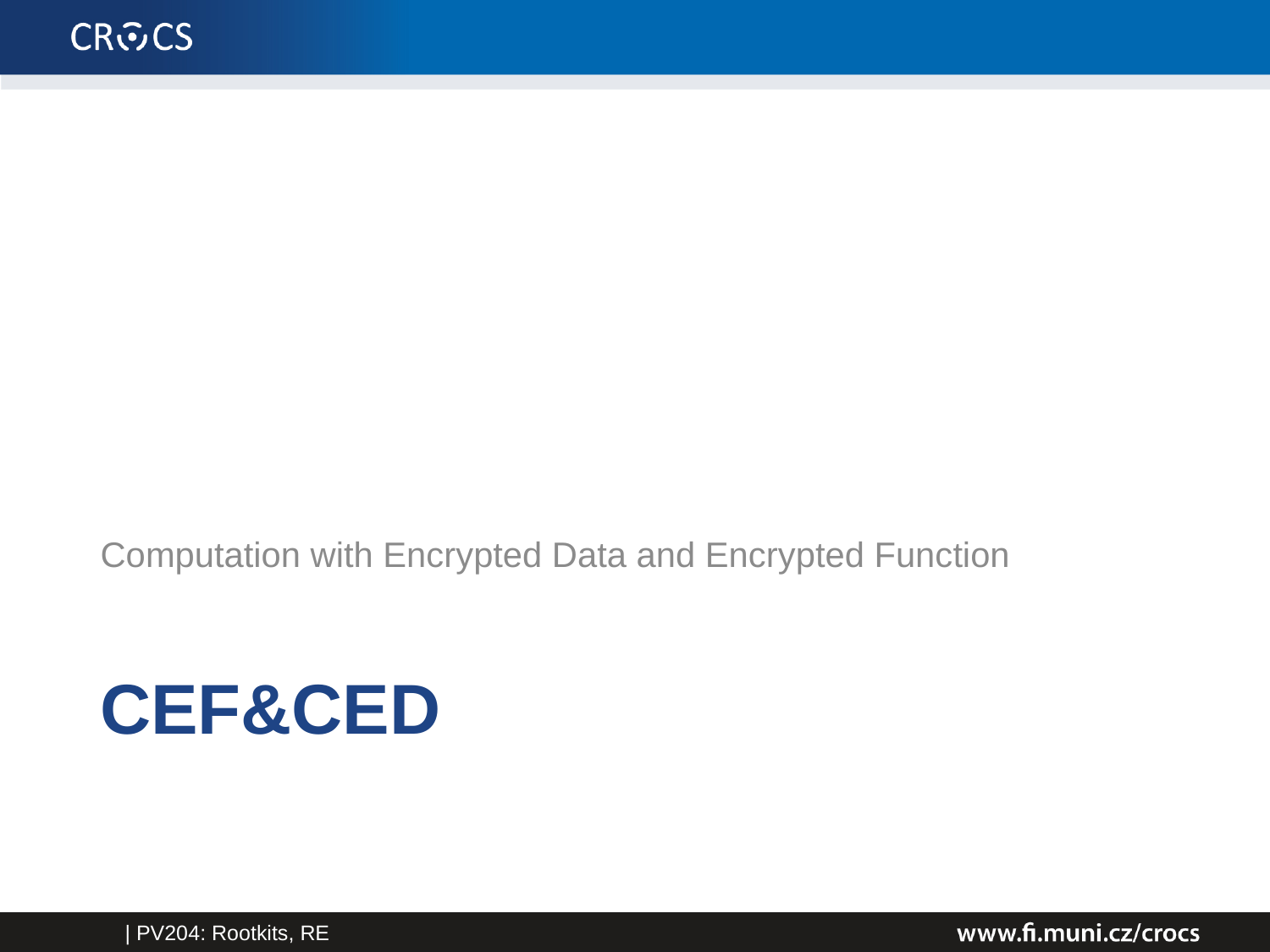

Computation with Encrypted Data and Encrypted Function
# CEF&CED
| PV204: Rootkits, RE